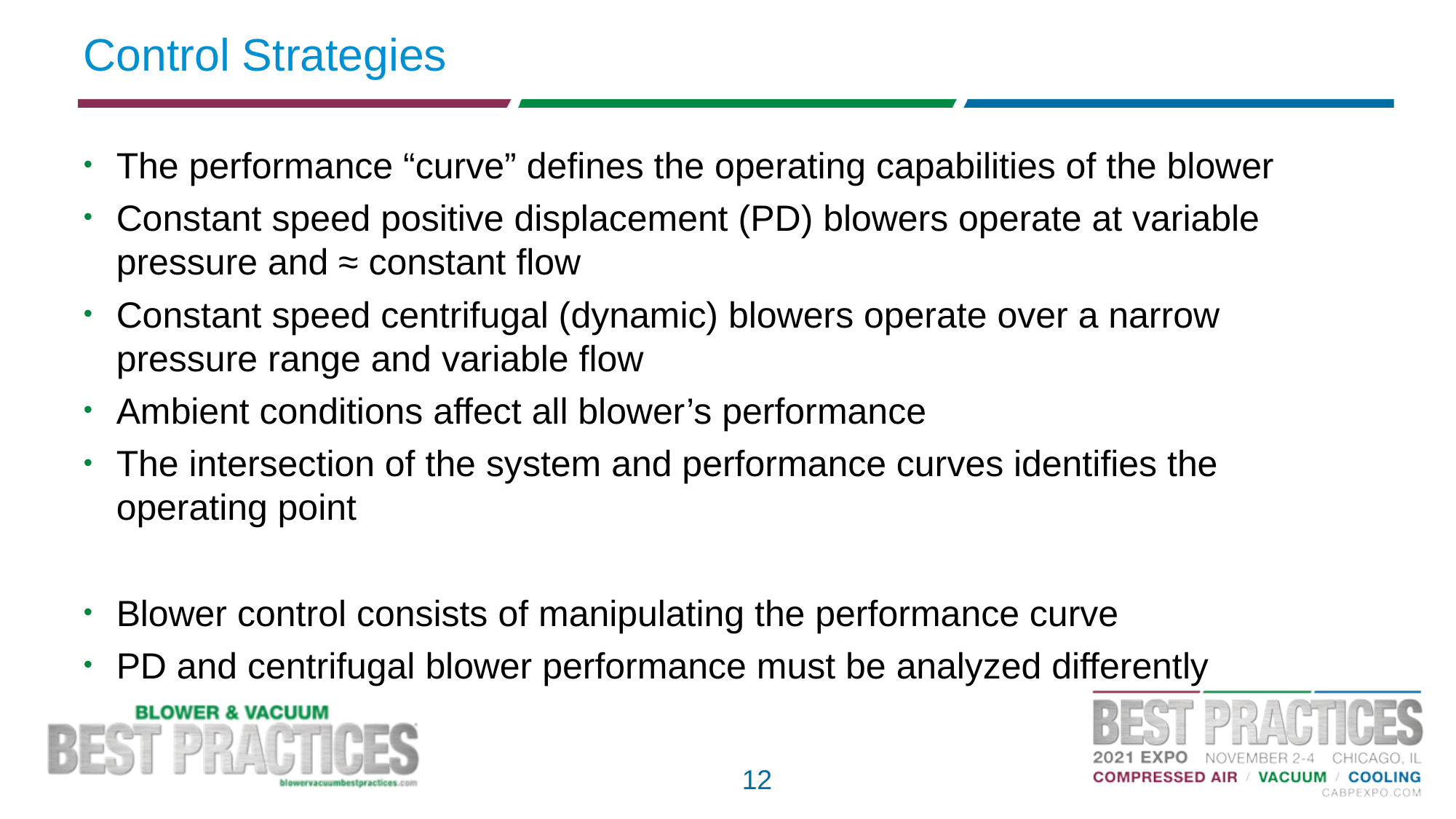

# Control Strategies
The performance “curve” defines the operating capabilities of the blower
Constant speed positive displacement (PD) blowers operate at variable pressure and ≈ constant flow
Constant speed centrifugal (dynamic) blowers operate over a narrow pressure range and variable flow
Ambient conditions affect all blower’s performance
The intersection of the system and performance curves identifies the operating point

Blower control consists of manipulating the performance curve
PD and centrifugal blower performance must be analyzed differently
12